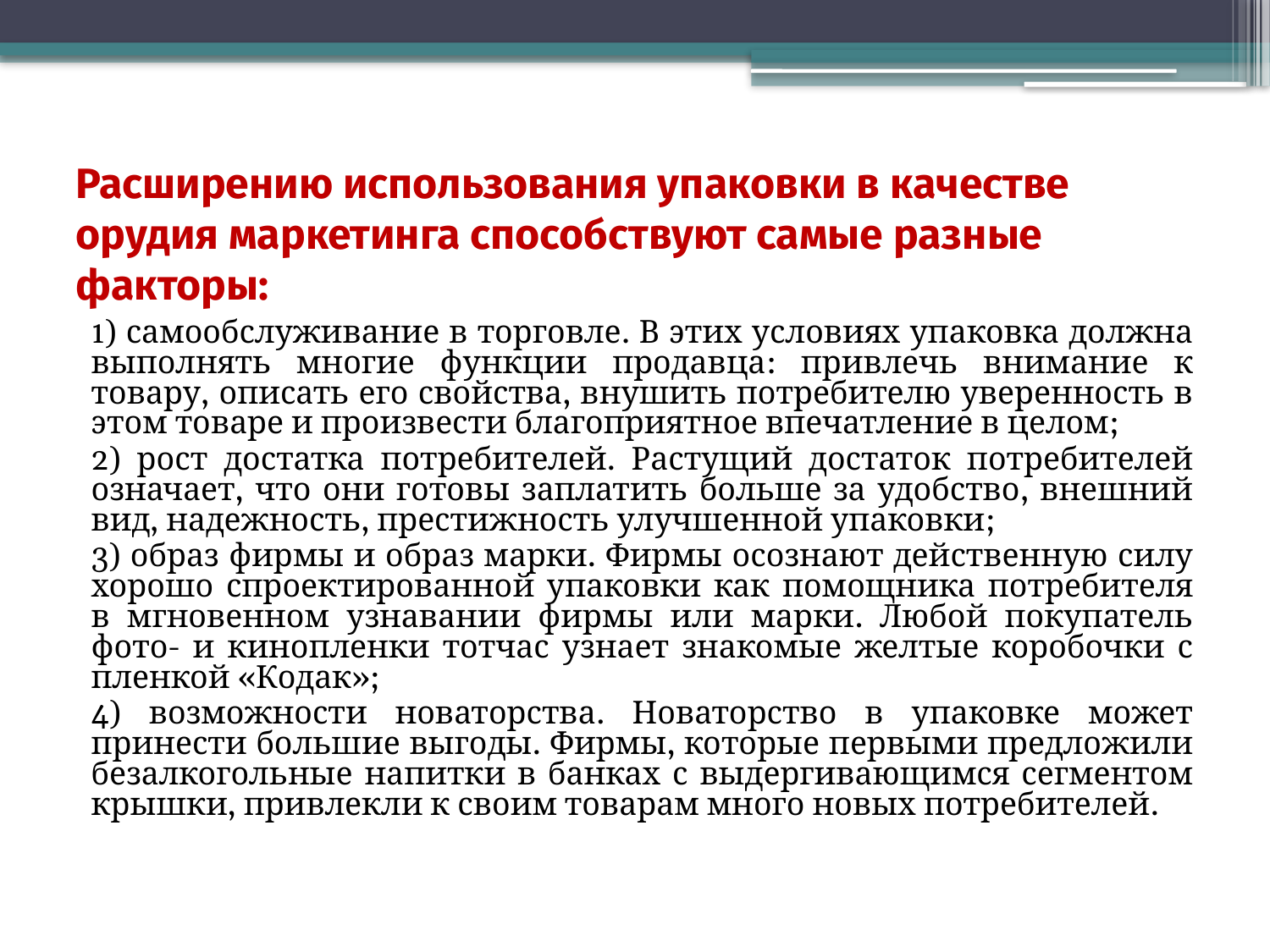

# Расширению использования упаковки в качестве орудия маркетинга способствуют самые разные факторы:
1) самообслуживание в торговле. В этих условиях упаковка должна выполнять многие функции продавца: привлечь внимание к товару, описать его свойства, внушить потребителю уверенность в этом товаре и произвести благоприятное впечатление в целом;
2) рост достатка потребителей. Растущий достаток потребителей означает, что они готовы заплатить больше за удобство, внешний вид, надежность, престижность улучшенной упаковки;
3) образ фирмы и образ марки. Фирмы осознают действенную силу хорошо спроектированной упаковки как помощника потребителя в мгновенном узнавании фирмы или марки. Любой покупатель фото- и кинопленки тотчас узнает знакомые желтые коробочки с пленкой «Кодак»;
4) возможности новаторства. Новаторство в упаковке может принести большие выгоды. Фирмы, которые первыми предложили безалкогольные напитки в банках с выдергивающимся сегментом крышки, привлекли к своим товарам много новых потребителей.